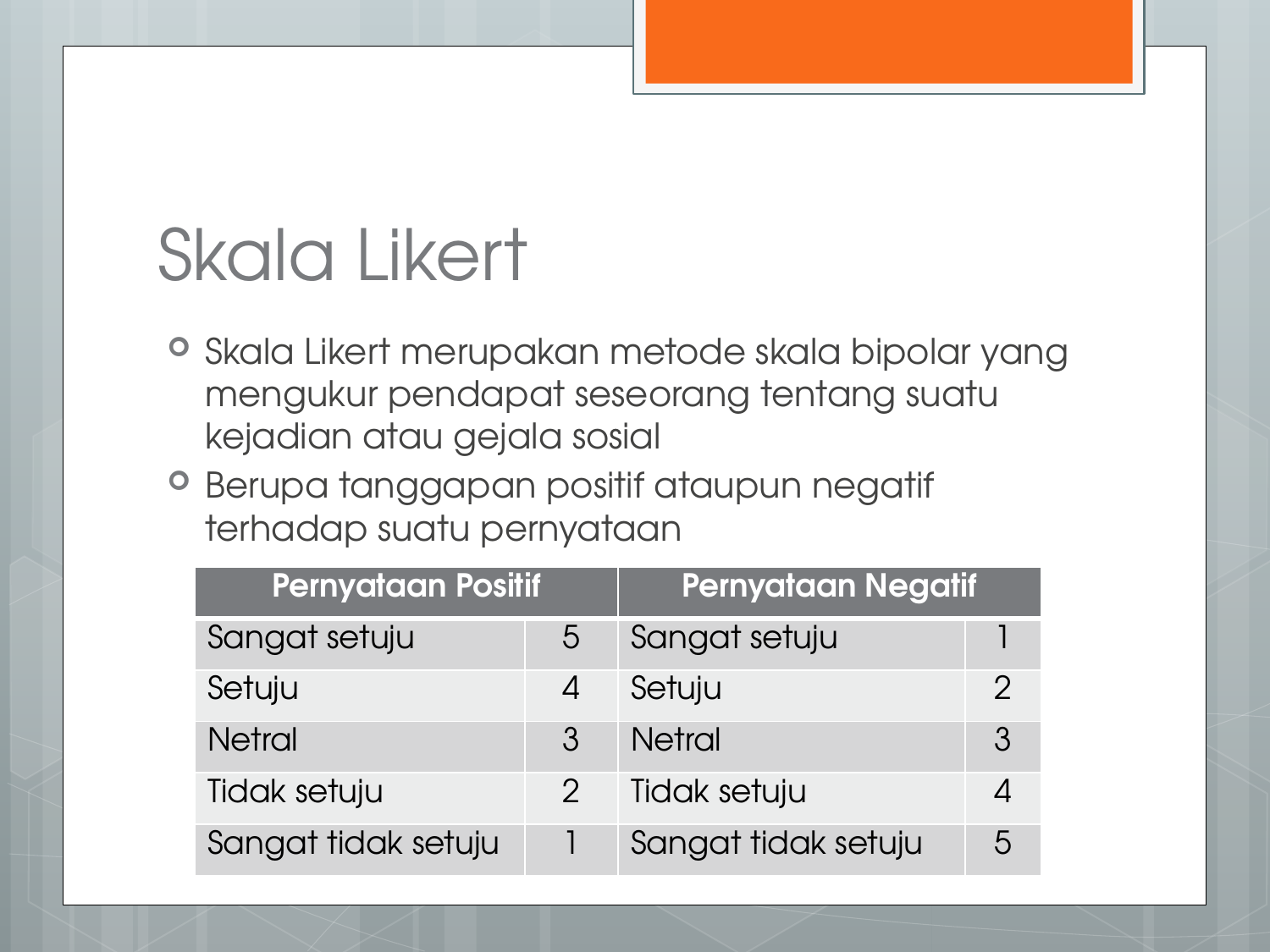

# Skala Likert
Skala Likert merupakan metode skala bipolar yang mengukur pendapat seseorang tentang suatu kejadian atau gejala sosial
Berupa tanggapan positif ataupun negatif terhadap suatu pernyataan

| Pernyataan Positif |  | Pernyataan Negatif |  |
| --- | --- | --- | --- |
| Sangat setuju | 5 | Sangat setuju | 1 |
| Setuju | 4 | Setuju | 2 |
| Netral | 3 | Netral | 3 |
| Tidak setuju | 2 | Tidak setuju | 4 |
| Sangat tidak setuju | 1 | Sangat tidak setuju | 5 |